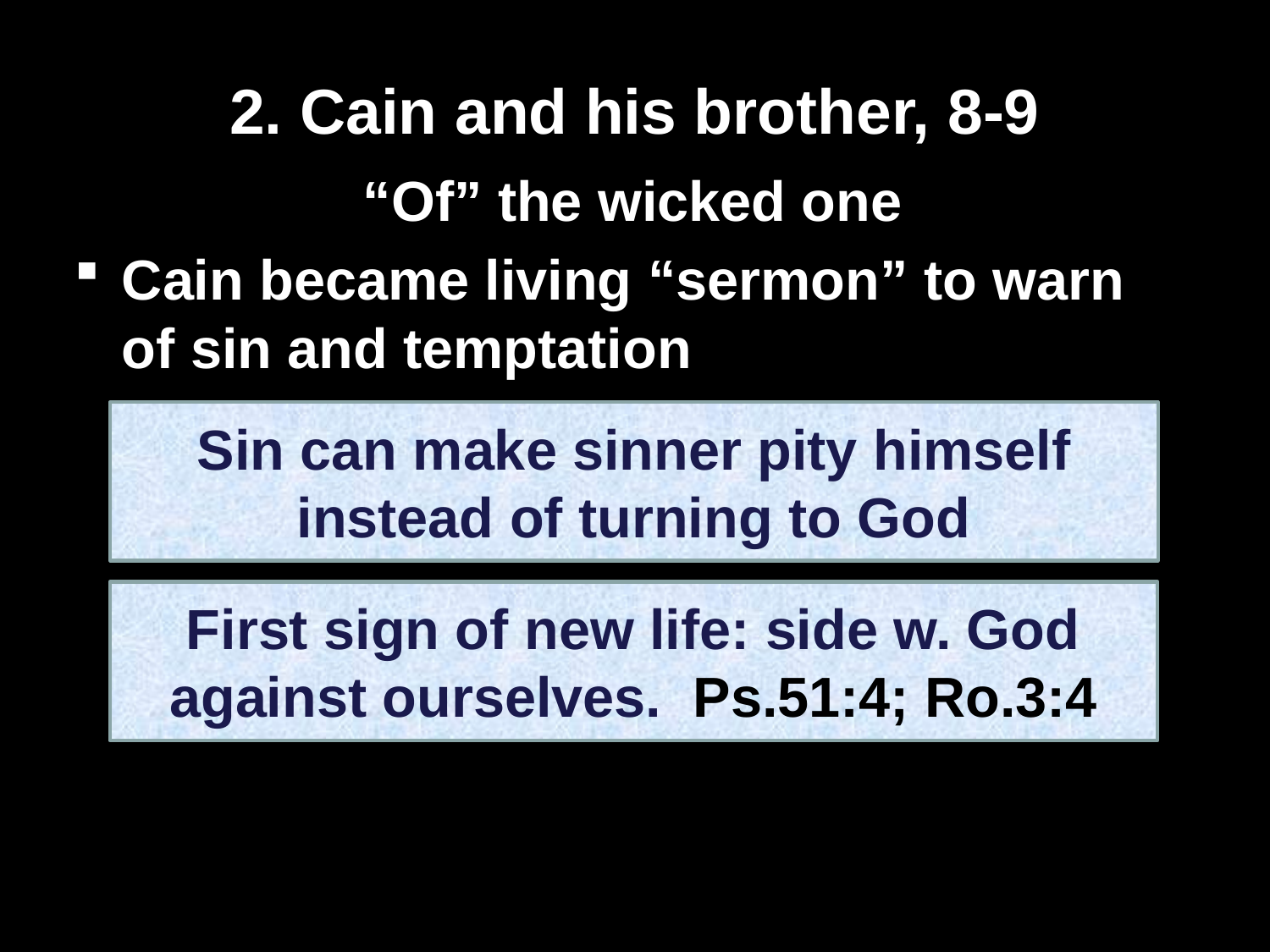

# 2. Cain and his brother, 8-9
“Of” the wicked one
Cain became living “sermon” to warn of sin and temptation

Sin can make sinner pity himself
instead of turning to God
First sign of new life: side w. God against ourselves.  Ps.51:4; Ro.3:4